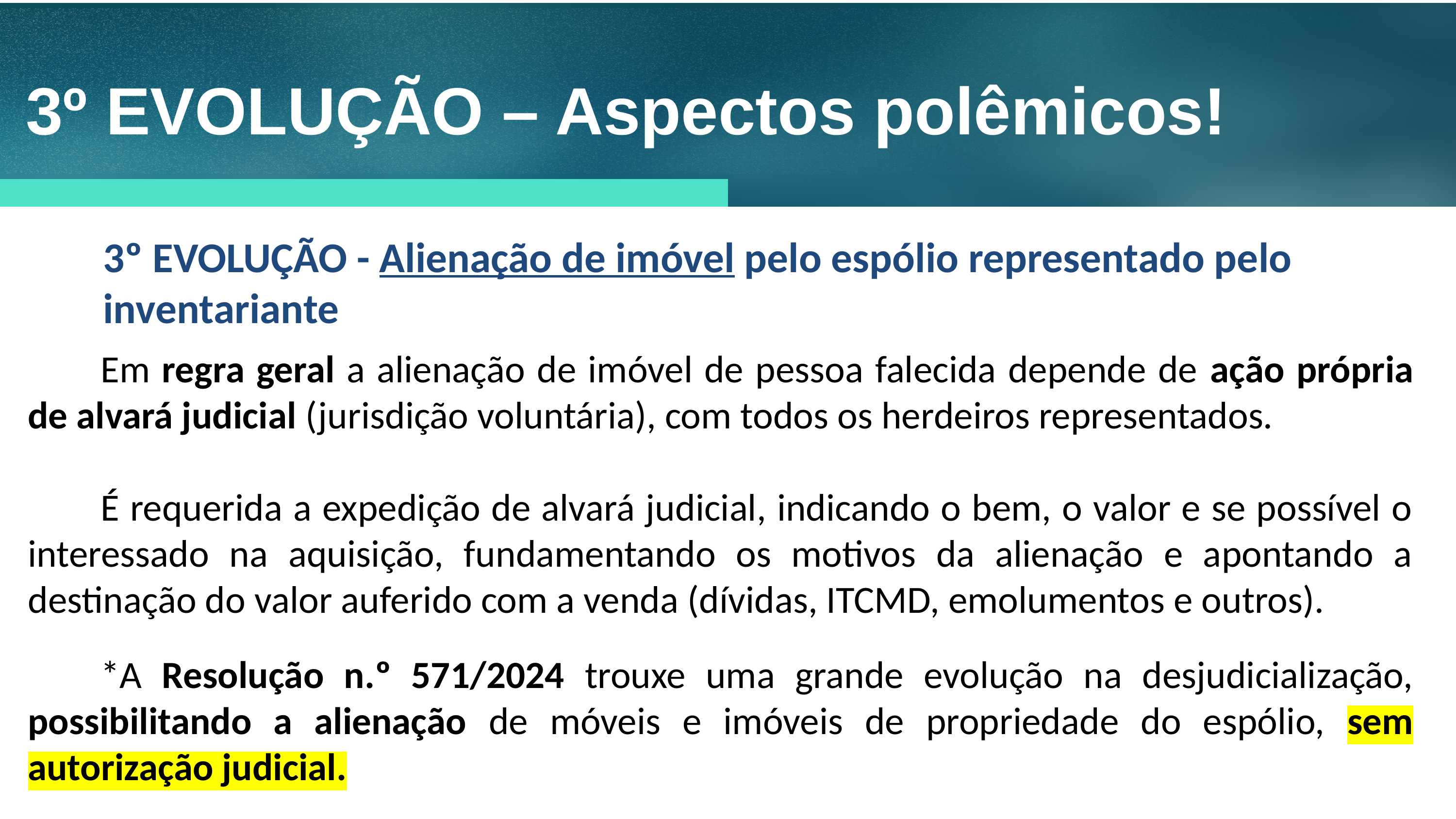

3º EVOLUÇÃO – Aspectos polêmicos!

3º EVOLUÇÃO - Alienação de imóvel pelo espólio representado pelo inventariante
	Em regra geral a alienação de imóvel de pessoa falecida depende de ação própria de alvará judicial (jurisdição voluntária), com todos os herdeiros representados.

	É requerida a expedição de alvará judicial, indicando o bem, o valor e se possível o interessado na aquisição, fundamentando os motivos da alienação e apontando a destinação do valor auferido com a venda (dívidas, ITCMD, emolumentos e outros).

	*A Resolução n.º 571/2024 trouxe uma grande evolução na desjudicialização, possibilitando a alienação de móveis e imóveis de propriedade do espólio, sem autorização judicial.